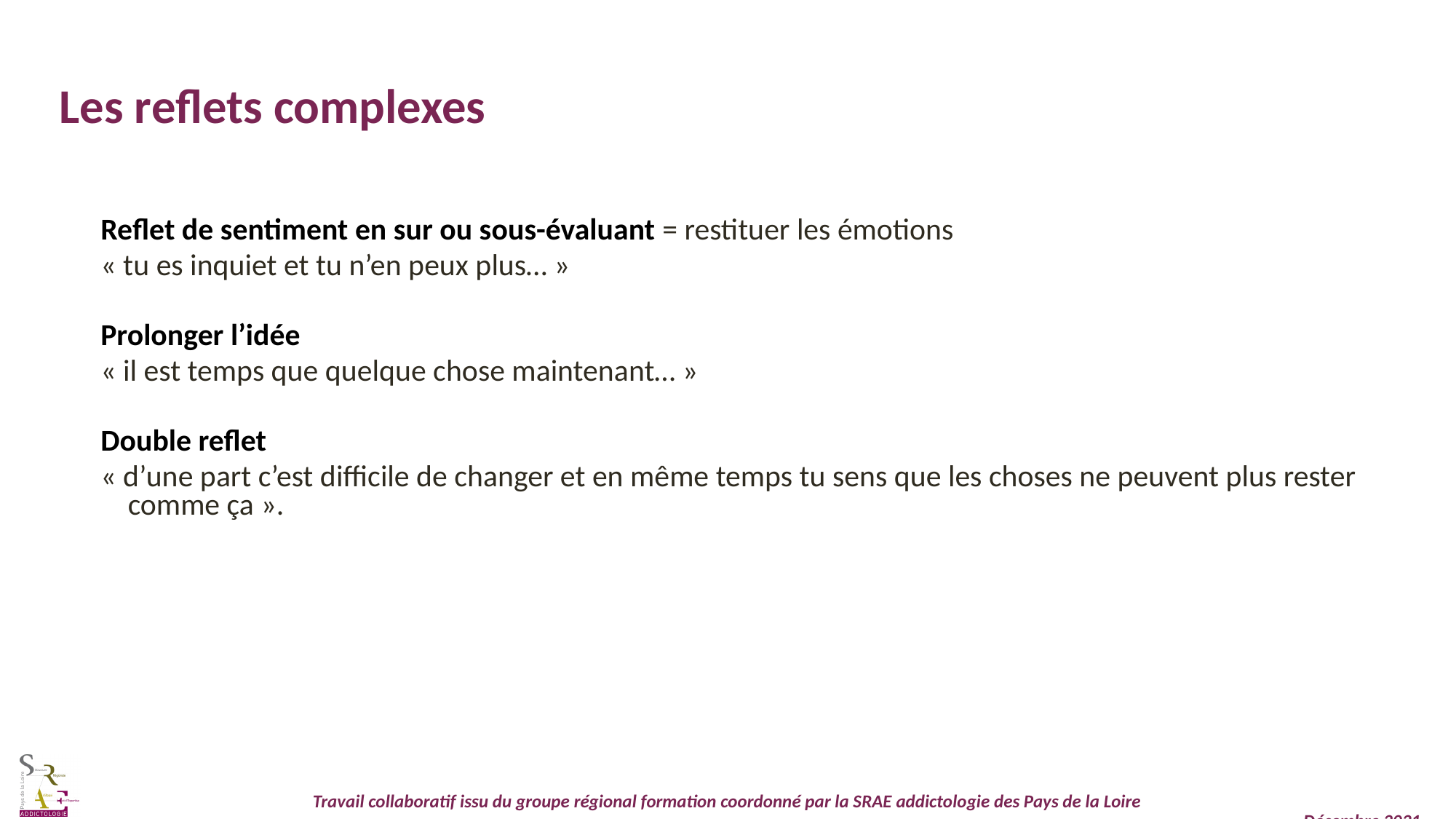

Les reflets complexes

Reflet de sentiment en sur ou sous-évaluant = restituer les émotions
« tu es inquiet et tu n’en peux plus… »

Prolonger l’idée
« il est temps que quelque chose maintenant… »

Double reflet
« d’une part c’est difficile de changer et en même temps tu sens que les choses ne peuvent plus rester comme ça ».